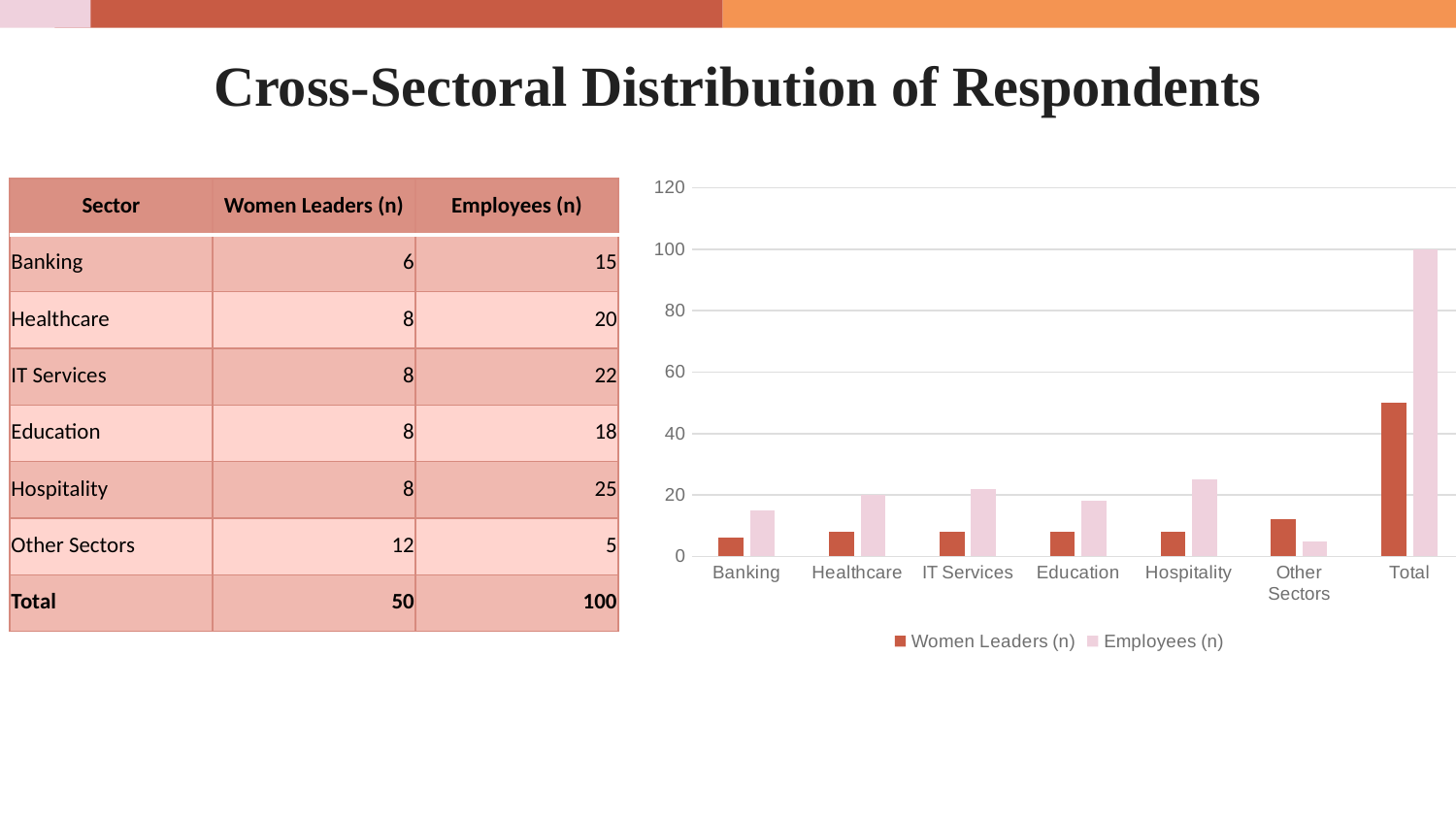

# Cross-Sectoral Distribution of Respondents

### Chart

| Category | Women Leaders (n) | Employees (n) |
|---|---|---|
| Banking | 6.0 | 15.0 |
| Healthcare | 8.0 | 20.0 |
| IT Services | 8.0 | 22.0 |
| Education | 8.0 | 18.0 |
| Hospitality | 8.0 | 25.0 |
| Other Sectors | 12.0 | 5.0 |
| Total | 50.0 | 100.0 |
| Sector | Women Leaders (n) | Employees (n) |
| --- | --- | --- |
| Banking | 6 | 15 |
| Healthcare | 8 | 20 |
| IT Services | 8 | 22 |
| Education | 8 | 18 |
| Hospitality | 8 | 25 |
| Other Sectors | 12 | 5 |
| Total | 50 | 100 |